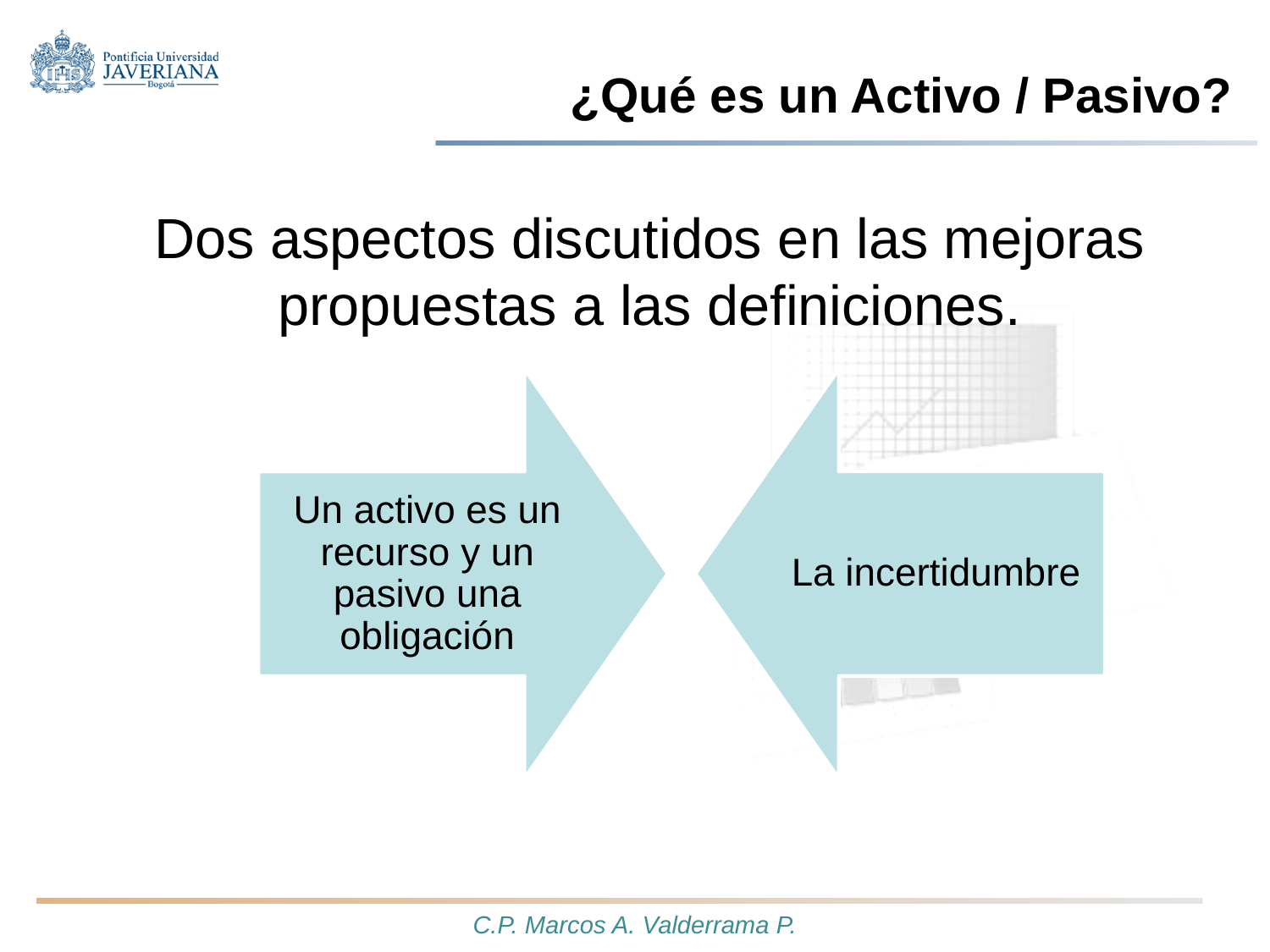

# ¿Qué es un Activo / Pasivo?
Dos aspectos discutidos en las mejoras propuestas a las definiciones.
Un activo es un recurso y un pasivo una obligación
La incertidumbre